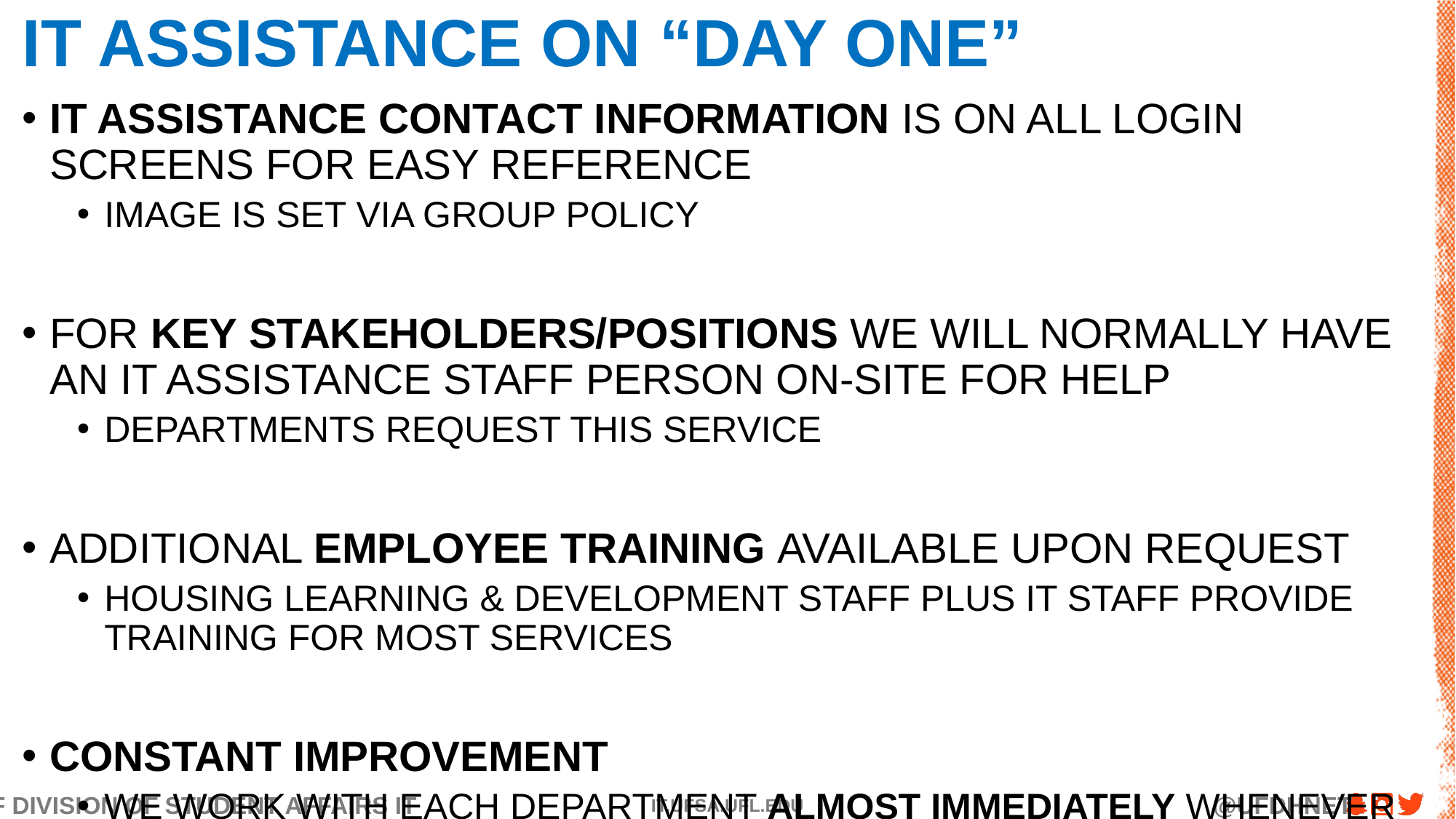

# IT Assistance on “Day One”
IT Assistance contact information is on all login screens for easy reference
Image is set via Group Policy

For Key Stakeholders/Positions we will normally have an IT Assistance staff person on-site for help
Departments request this service

Additional Employee Training available upon request
Housing Learning & Development staff plus IT Staff provide training for most services

Constant Improvement
We work with each department almost immediately whenever there is an issue
Helps prevent issue from reoccurring